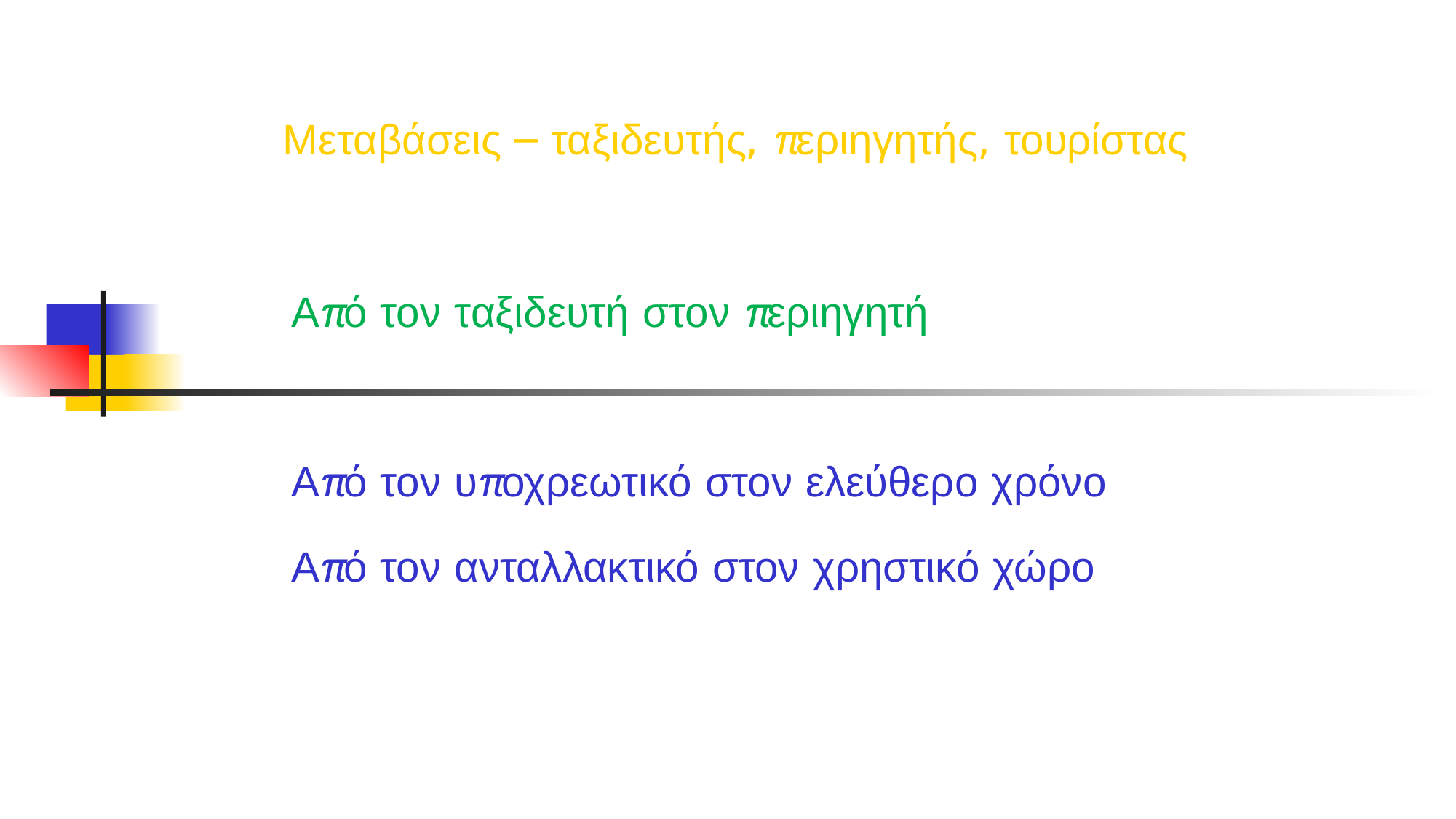

# Μεταβάσεις – ταξιδευτής, περιηγητής, τουρίστας

Από τον ταξιδευτή στον περιηγητή

Από τον υποχρεωτικό στον ελεύθερο χρόνο
Από τον ανταλλακτικό στον χρηστικό χώρο